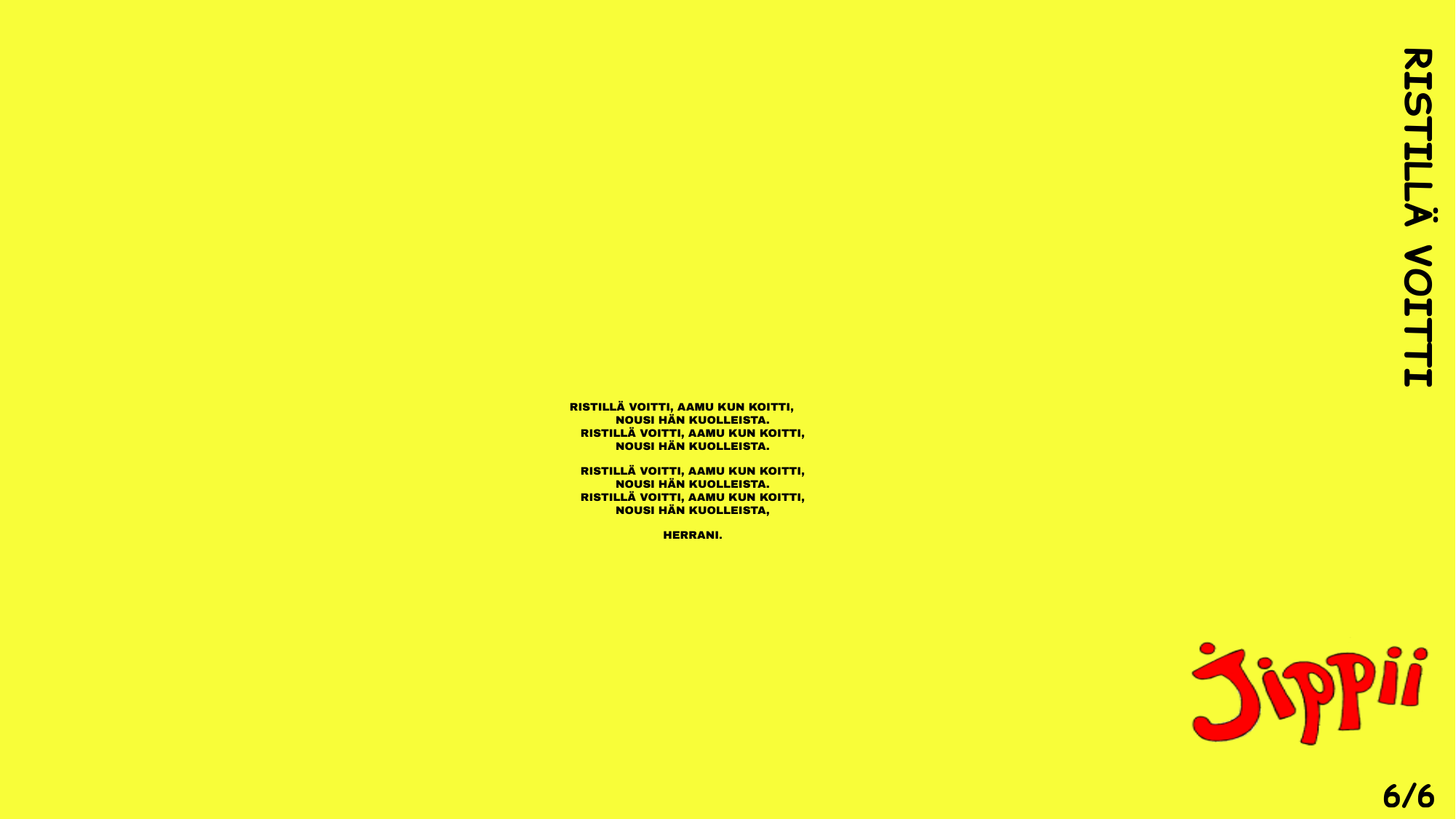

RISTILLÄ VOITTI
# RISTILLÄ VOITTI, AAMU KUN KOITTI, NOUSI HÄN KUOLLEISTA. RISTILLÄ VOITTI, AAMU KUN KOITTI, NOUSI HÄN KUOLLEISTA.   RISTILLÄ VOITTI, AAMU KUN KOITTI, NOUSI HÄN KUOLLEISTA. RISTILLÄ VOITTI, AAMU KUN KOITTI, NOUSI HÄN KUOLLEISTA, HERRANI.
6/6